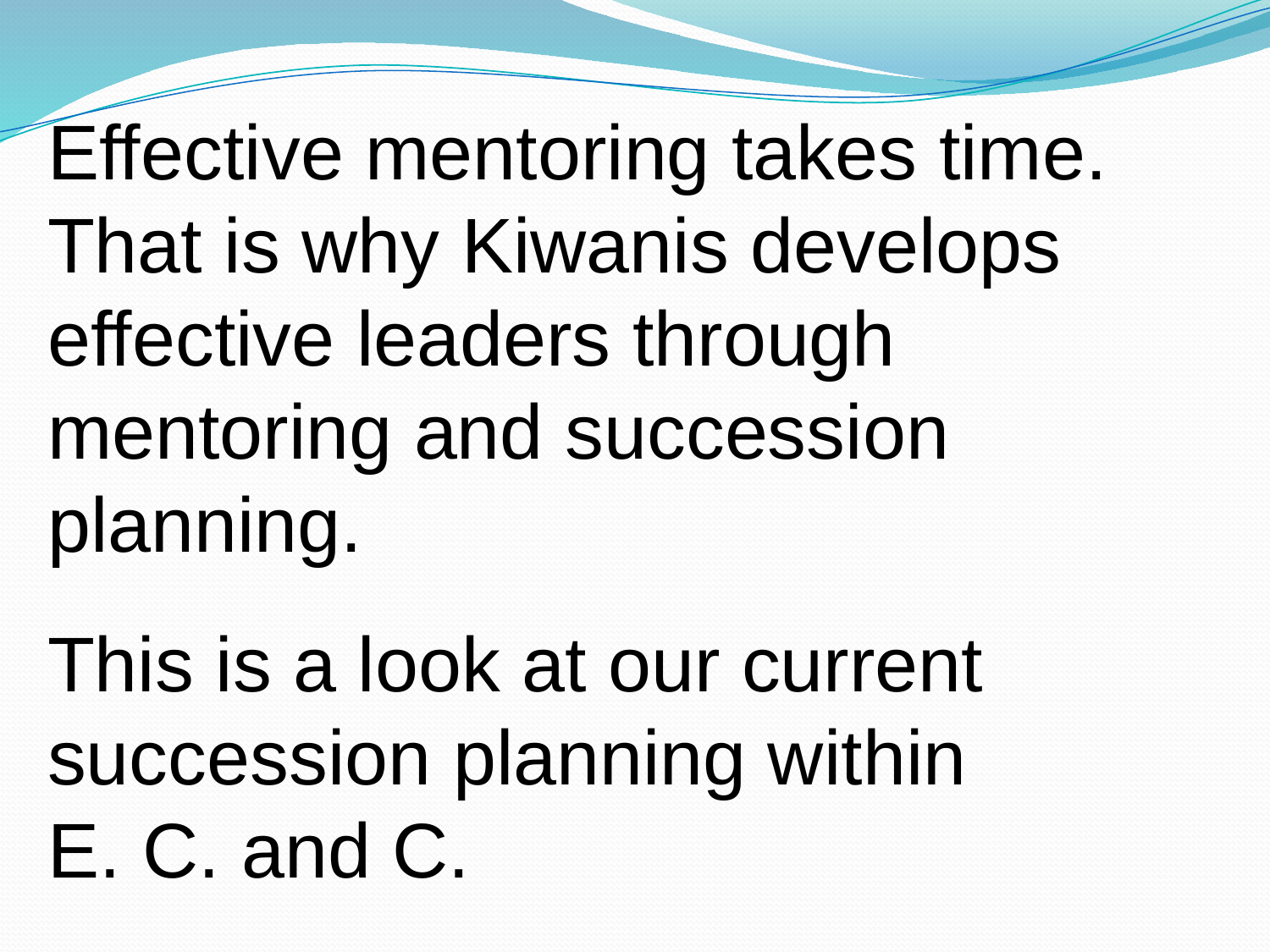

Effective mentoring takes time.  That is why Kiwanis develops effective leaders through mentoring and succession planning.

This is a look at our current succession planning within          E. C. and C.